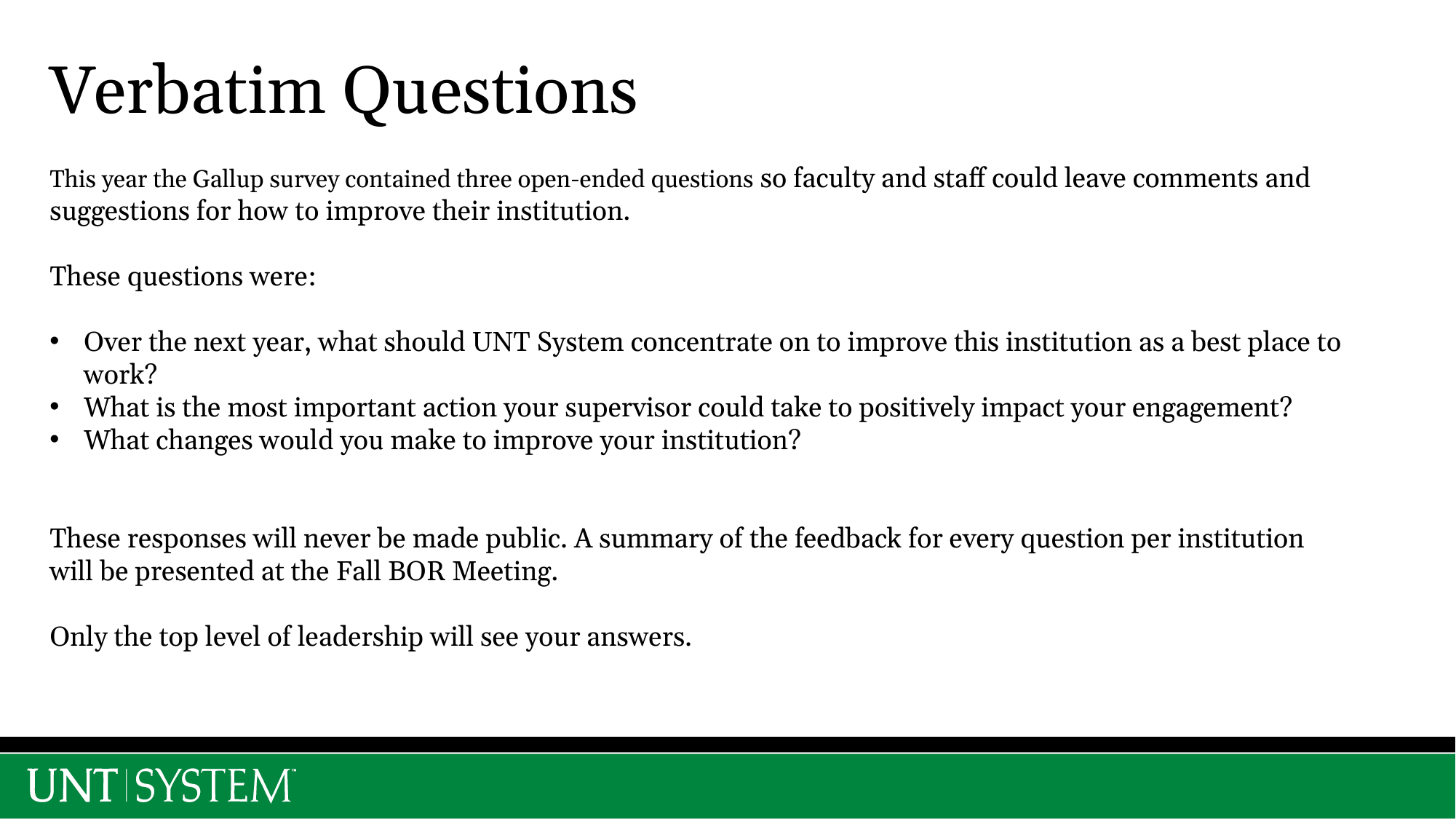

# Verbatim Questions
This year the Gallup survey contained three open-ended questions so faculty and staff could leave comments and suggestions for how to improve their institution.

These questions were:

Over the next year, what should UNT System concentrate on to improve this institution as a best place to work?
What is the most important action your supervisor could take to positively impact your engagement?
What changes would you make to improve your institution?

These responses will never be made public. A summary of the feedback for every question per institution will be presented at the Fall BOR Meeting.

Only the top level of leadership will see your answers.